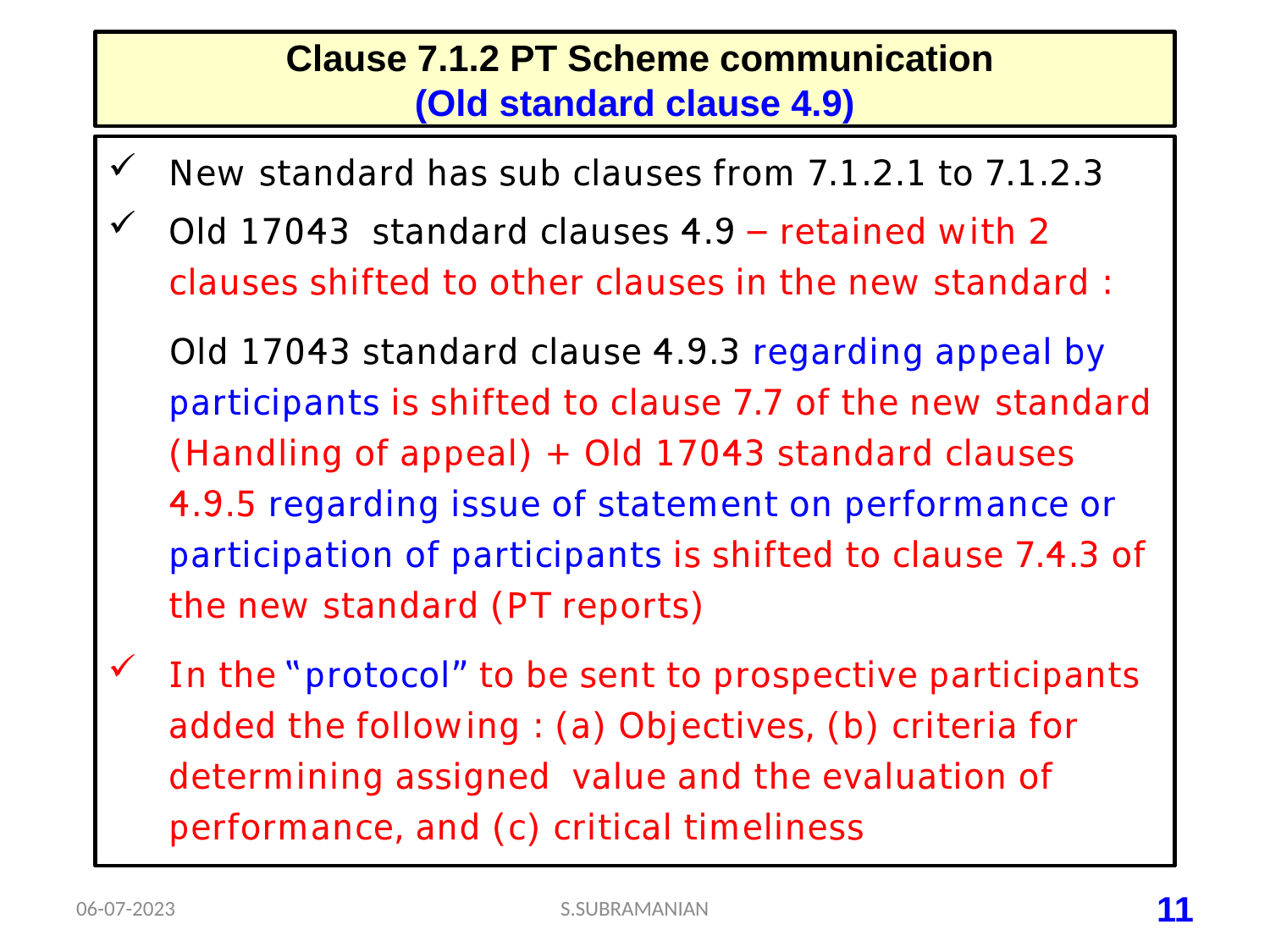

# Clause 7.1.2 PT Scheme communication (Old standard clause 4.9)
New standard has sub clauses from 7.1.2.1 to 7.1.2.3
Old 17043  standard clauses 4.9 – retained with 2 clauses shifted to other clauses in the new standard :

      Old 17043 standard clause 4.9.3 regarding appeal by participants is shifted to clause 7.7 of the new standard (Handling of appeal) + Old 17043 standard clauses 4.9.5 regarding issue of statement on performance or participation of participants is shifted to clause 7.4.3 of the new standard (PT reports)

In the “protocol” to be sent to prospective participants added the following : (a) Objectives, (b) criteria for determining assigned  value and the evaluation of performance, and (c) critical timeliness

06-07-2023
S.SUBRAMANIAN
11